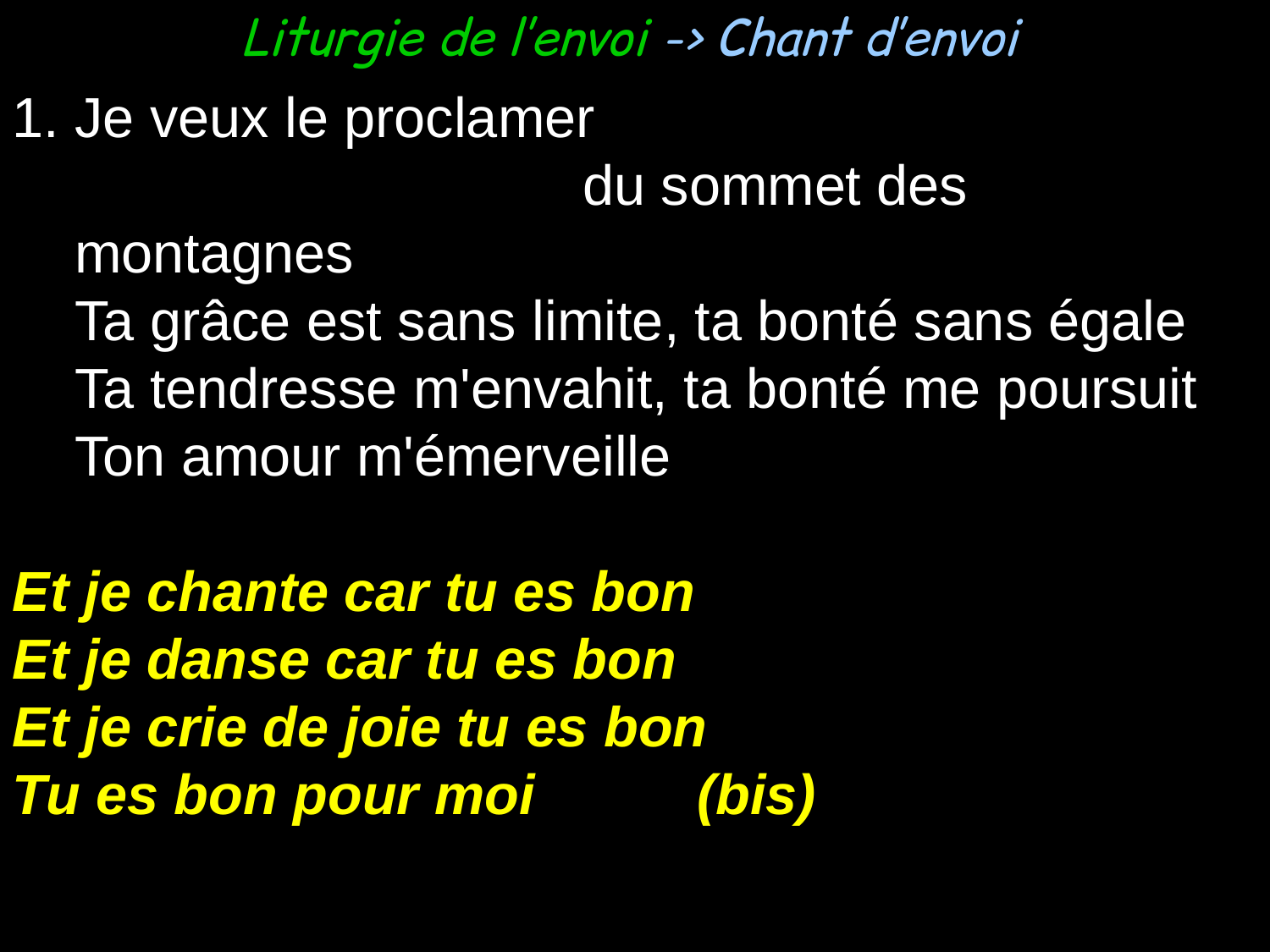

Liturgie de l’envoi -> Chant d’envoi
Je veux le proclamer
					du sommet des montagnes
	Ta grâce est sans limite, ta bonté sans égale
	Ta tendresse m'envahit, ta bonté me poursuit
	Ton amour m'émerveille

Et je chante car tu es bon
Et je danse car tu es bon
Et je crie de joie tu es bon
Tu es bon pour moi  		(bis)